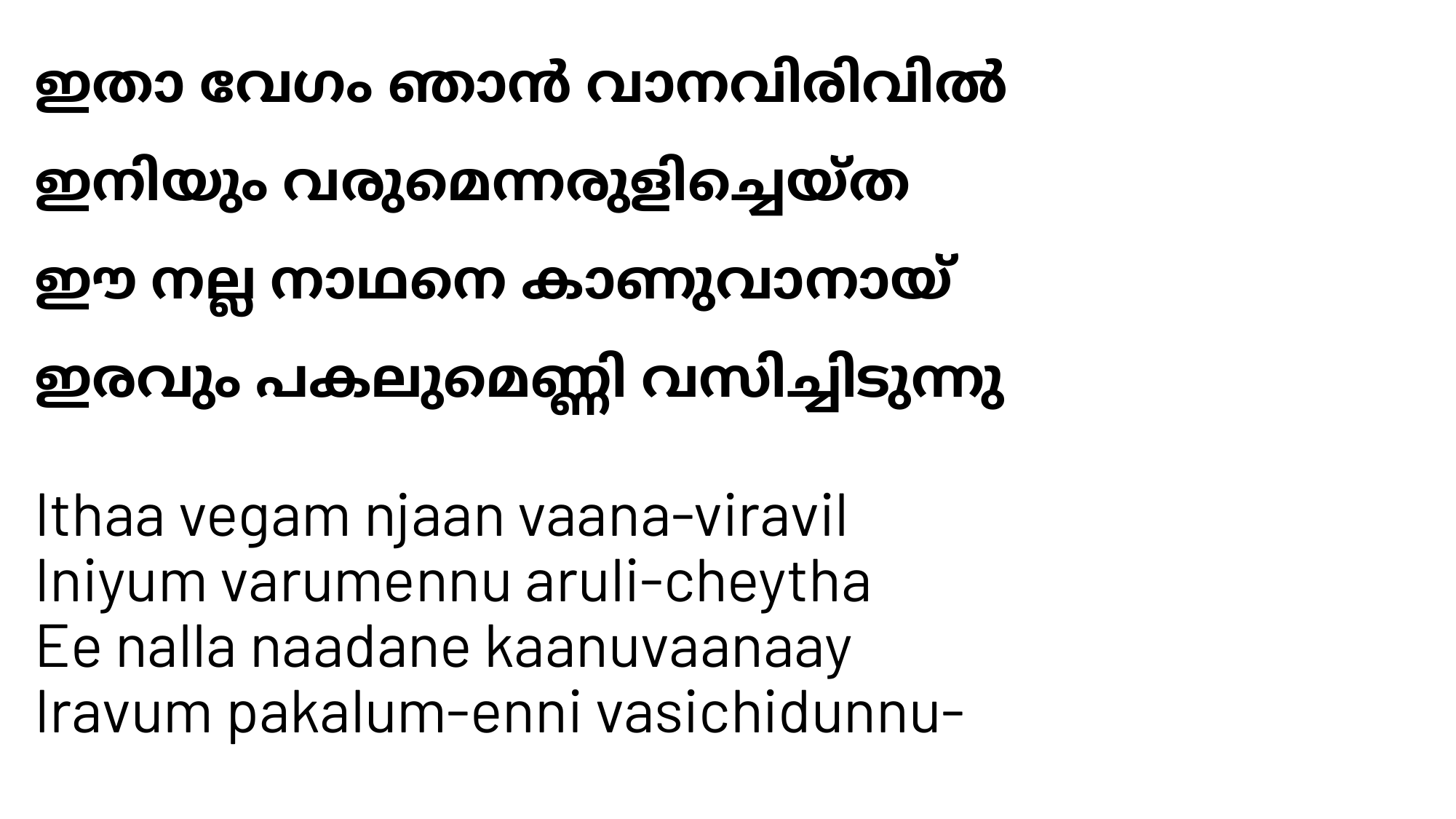

# ഇതാ വേഗം ഞാന്‍ വാനവിരിവില്‍ ഇനിയും വരുമെന്നരുളിച്ചെയ്ത ഈ നല്ല നാഥനെ കാണുവാനായ് ഇരവും പകലുമെണ്ണി വസിച്ചിടുന്നു
Ithaa vegam njaan vaana-viravil
Iniyum varumennu aruli-cheytha
Ee nalla naadane kaanuvaanaay
Iravum pakalum-enni vasichidunnu-